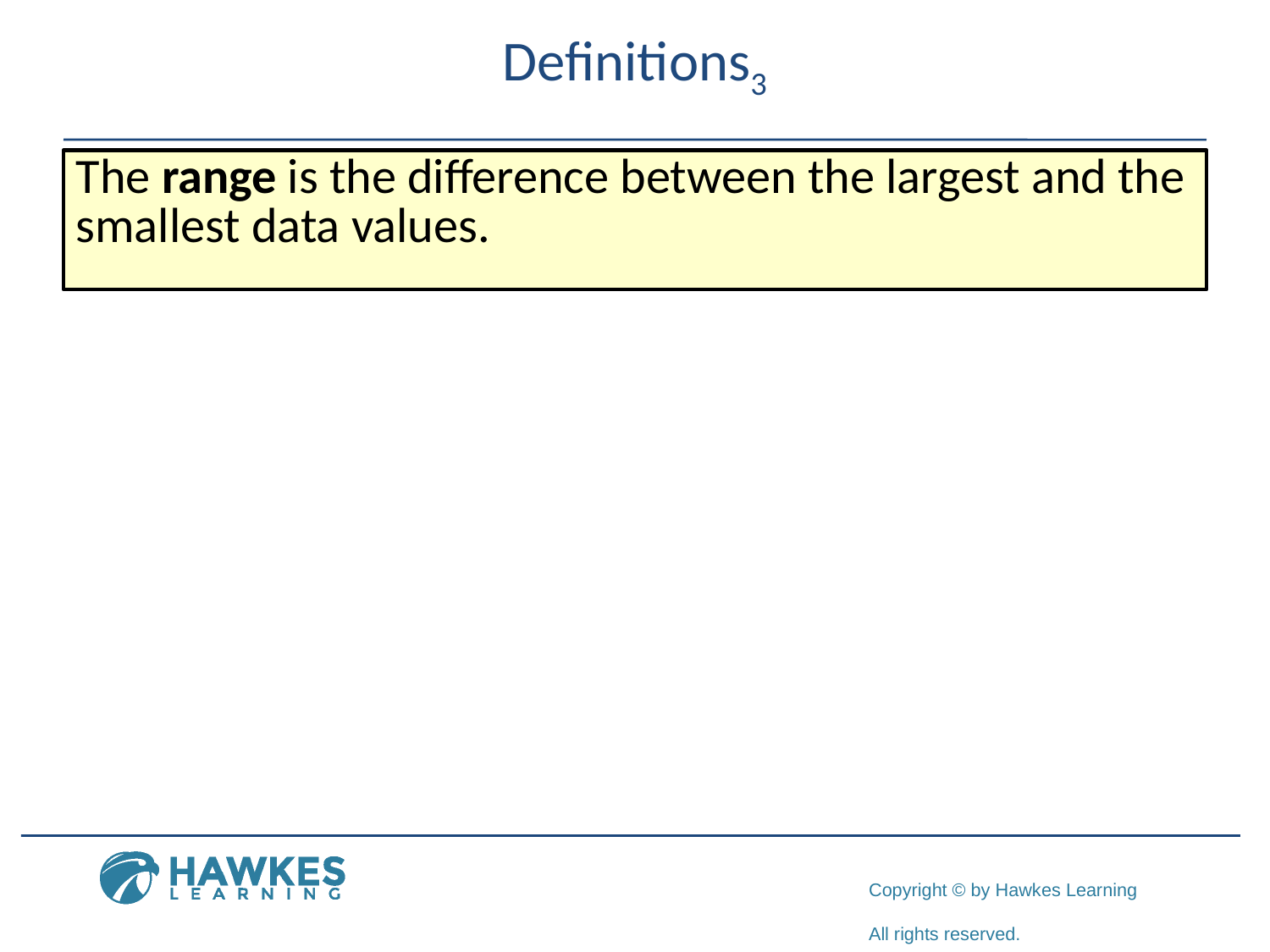

Definitions3
The range is the difference between the largest and the smallest data values.